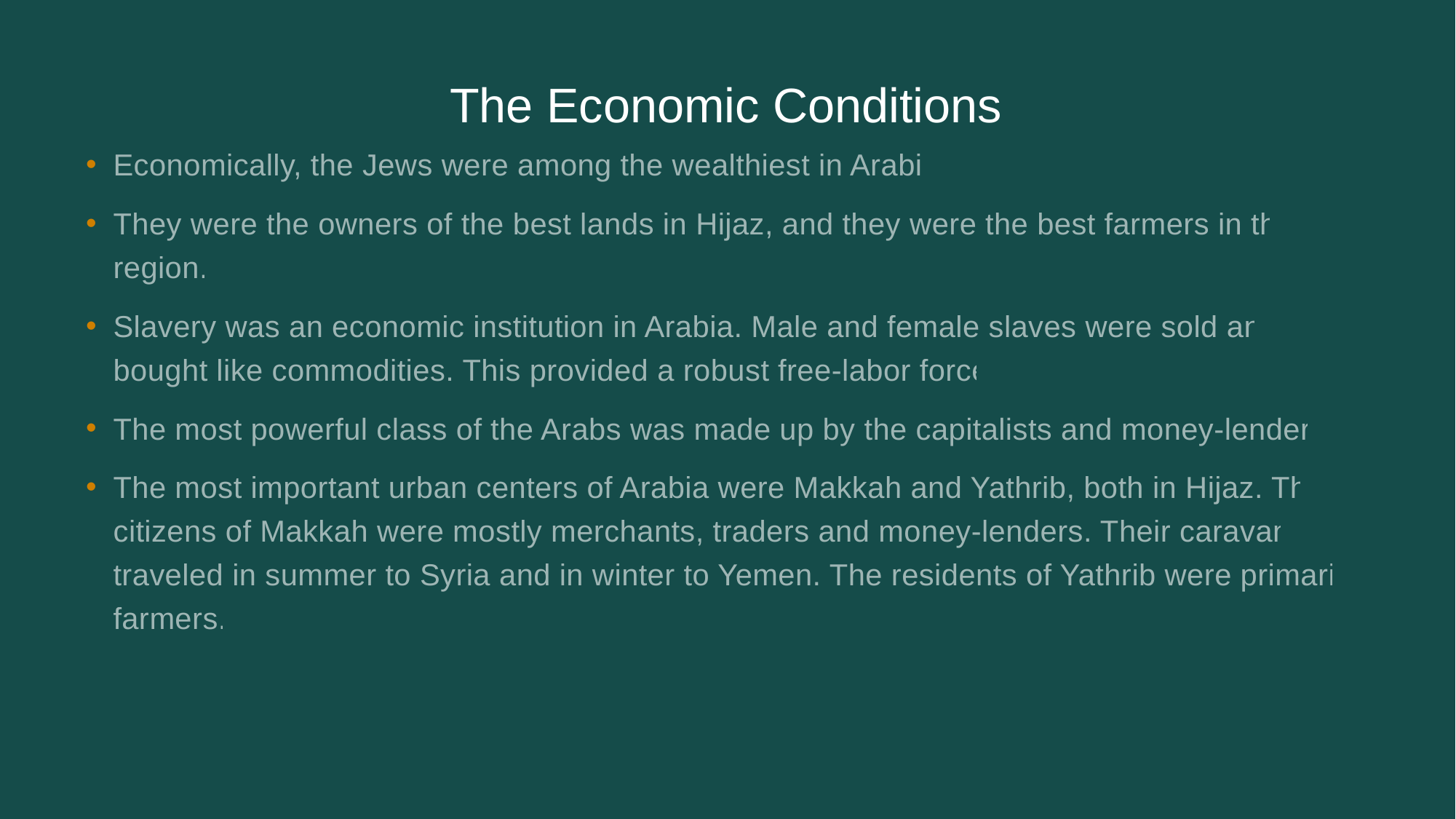

# The Economic Conditions
Economically, the Jews were among the wealthiest in Arabia
They were the owners of the best lands in Hijaz, and they were the best farmers in the region.
Slavery was an economic institution in Arabia. Male and female slaves were sold and bought like commodities. This provided a robust free-labor force.
The most powerful class of the Arabs was made up by the capitalists and money-lenders.
The most important urban centers of Arabia were Makkah and Yathrib, both in Hijaz. The citizens of Makkah were mostly merchants, traders and money-lenders. Their caravans traveled in summer to Syria and in winter to Yemen. The residents of Yathrib were primarily farmers.